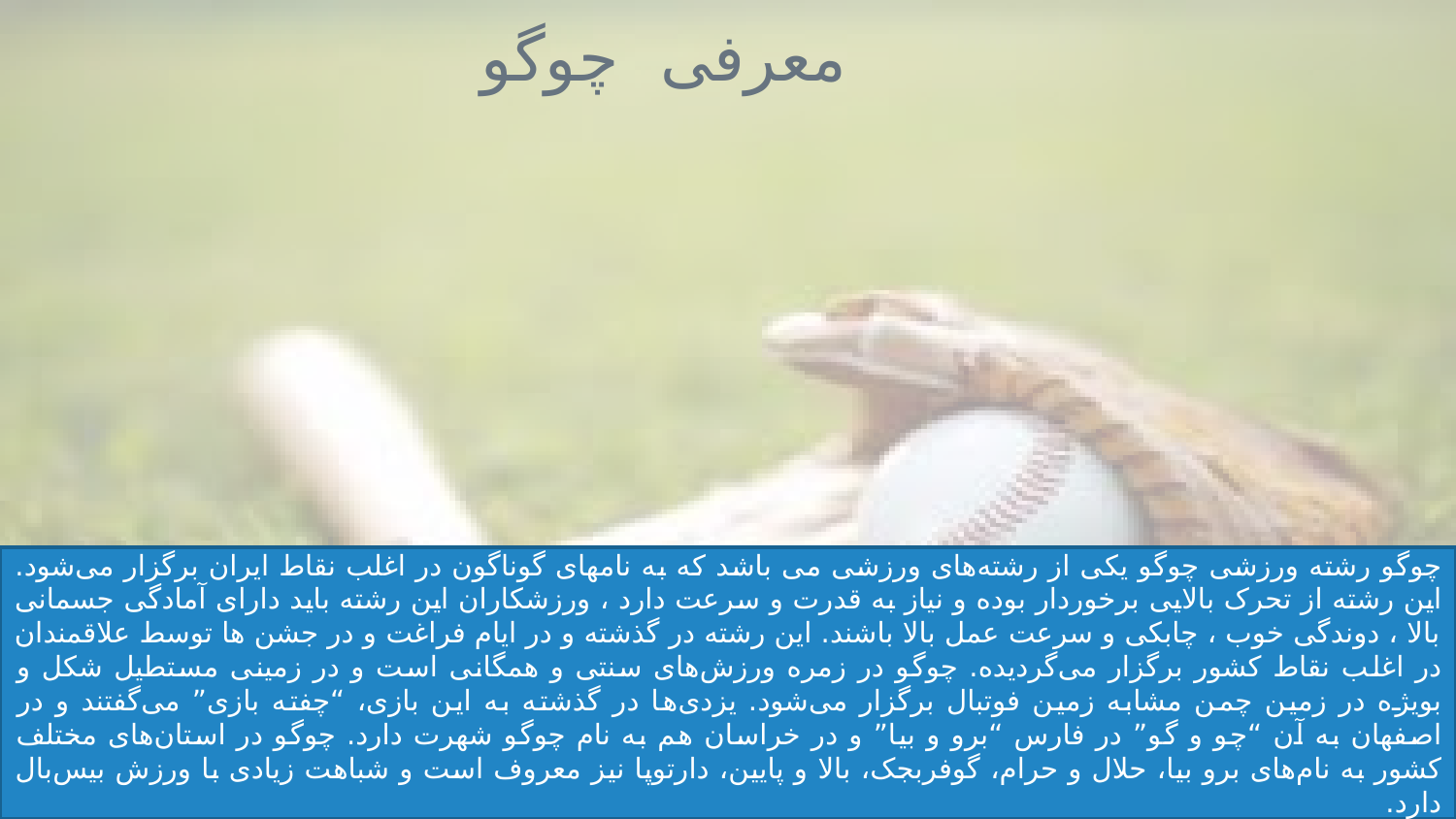

معرفی  چوگو
چوگو رشته ورزشی چوگو یکی از رشته‌های ورزشی می باشد که به نامهای گوناگون در اغلب نقاط ایران برگزار می‌شود. این رشته از تحرک بالایی برخوردار بوده و نیاز به قدرت و سرعت دارد ، ورزشکاران این رشته باید دارای آمادگی جسمانی بالا ، دوندگی خوب ، چابکی و سرعت عمل بالا باشند. این رشته در گذشته و در ایام فراغت و در جشن ها توسط علاقمندان در اغلب نقاط کشور برگزار می‌گردیده. چوگو در زمره ورزش‌های سنتی و همگانی است و در زمینی مستطیل شکل و بویژه در زمین چمن مشابه زمین فوتبال برگزار می‌شود. یزدی‌ها در گذشته به این بازی، “چفته بازی” می‌گفتند و در اصفهان به آن “چو و گو” در فارس “برو و بیا” و در خراسان هم به نام چوگو شهرت دارد. چوگو در استان‌های مختلف کشور به نام‌های برو بیا، حلال و حرام، گوفربجک، بالا و پایین، دارتوپا نیز معروف است و شباهت زیادی با ورزش بیس‌بال دارد.
110